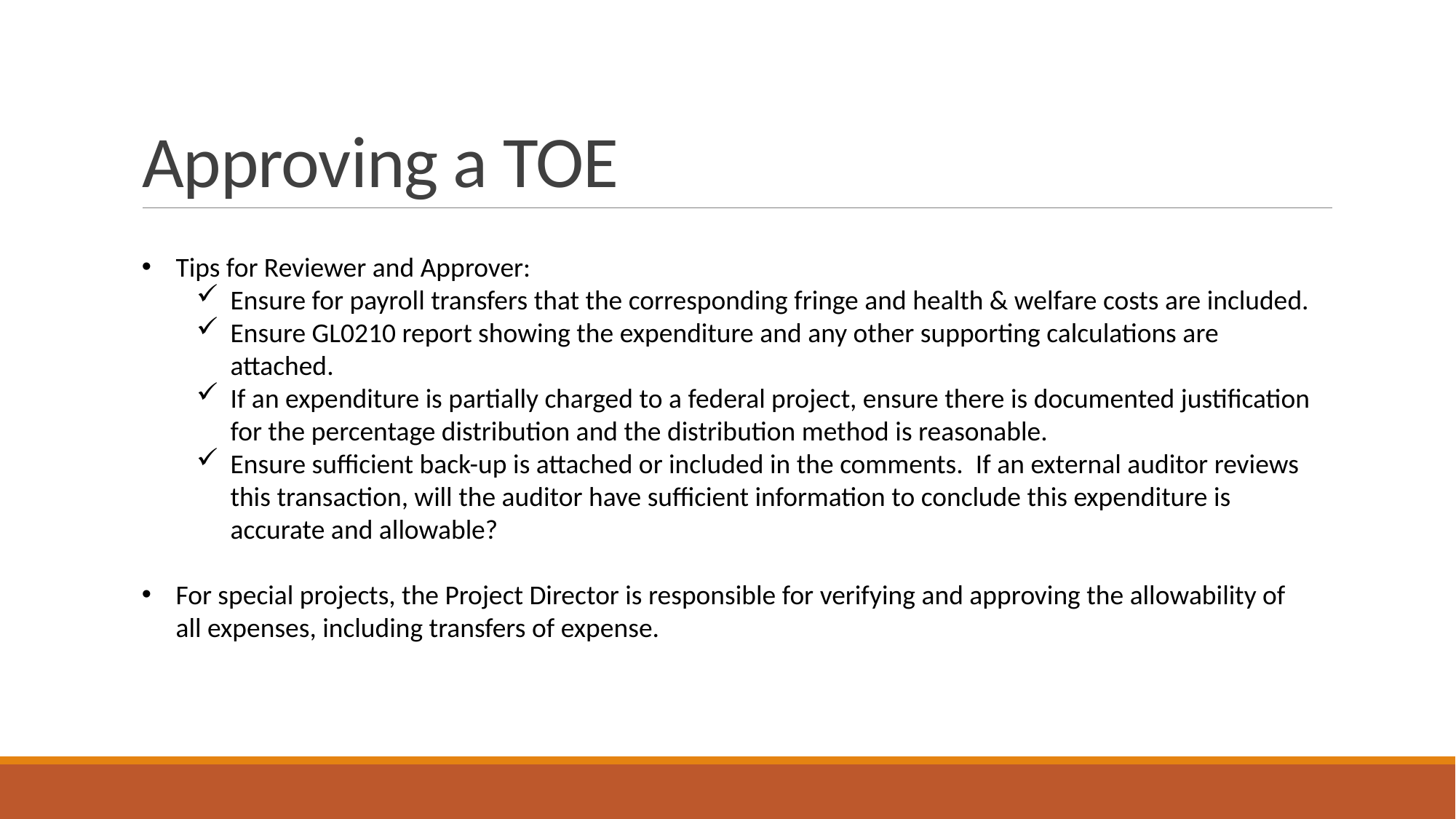

# Approving a TOE

Tips for Reviewer and Approver:
Ensure for payroll transfers that the corresponding fringe and health & welfare costs are included.
Ensure GL0210 report showing the expenditure and any other supporting calculations are attached.
If an expenditure is partially charged to a federal project, ensure there is documented justification for the percentage distribution and the distribution method is reasonable.
Ensure sufficient back-up is attached or included in the comments.  If an external auditor reviews this transaction, will the auditor have sufficient information to conclude this expenditure is accurate and allowable?

For special projects, the Project Director is responsible for verifying and approving the allowability of all expenses, including transfers of expense.